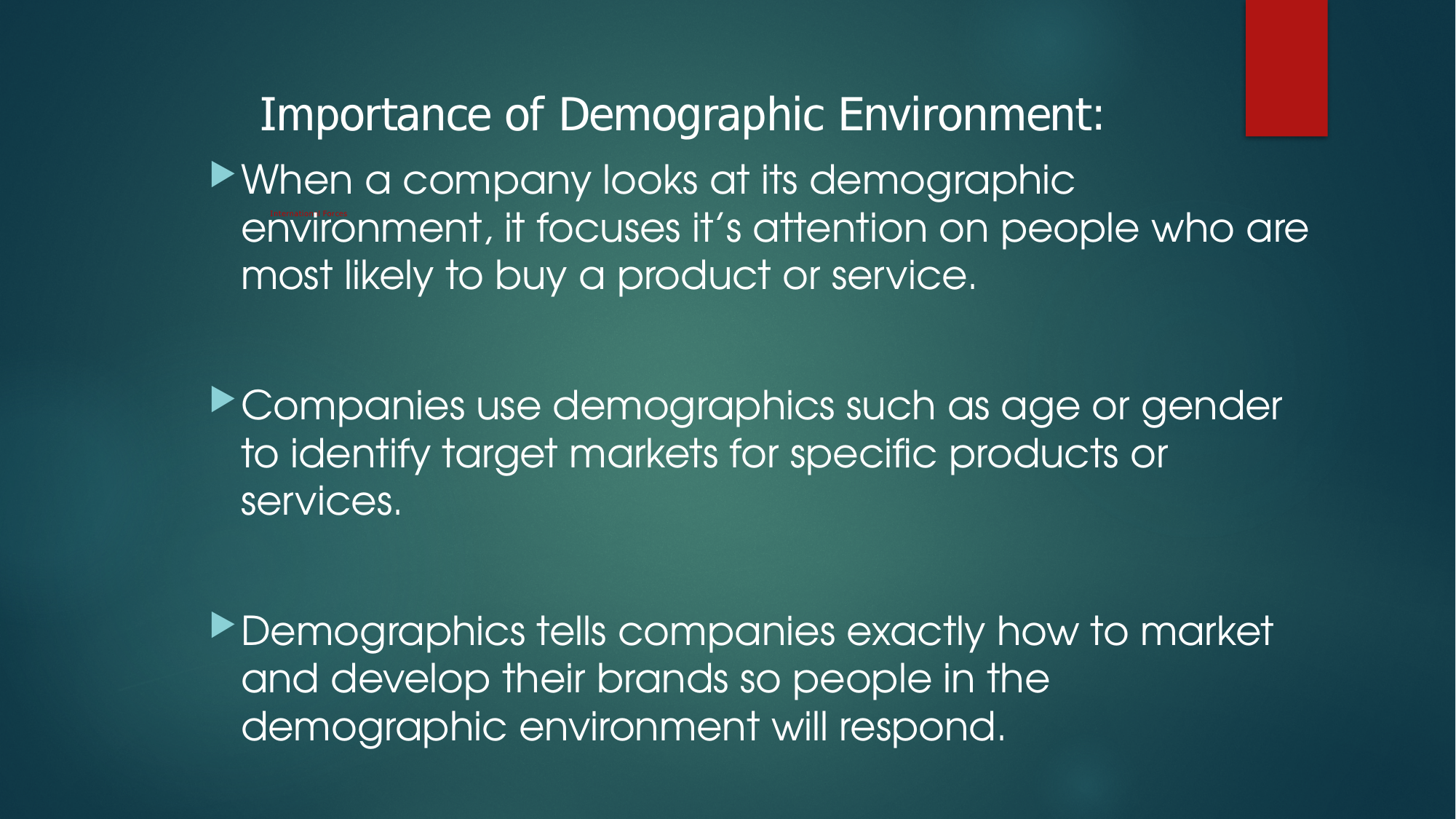

# International Forces
	Importance of Demographic Environment:
When a company looks at its demographic environment, it focuses it’s attention on people who are most likely to buy a product or service.

Companies use demographics such as age or gender to identify target markets for specific products or services.

Demographics tells companies exactly how to market and develop their brands so people in the demographic environment will respond.